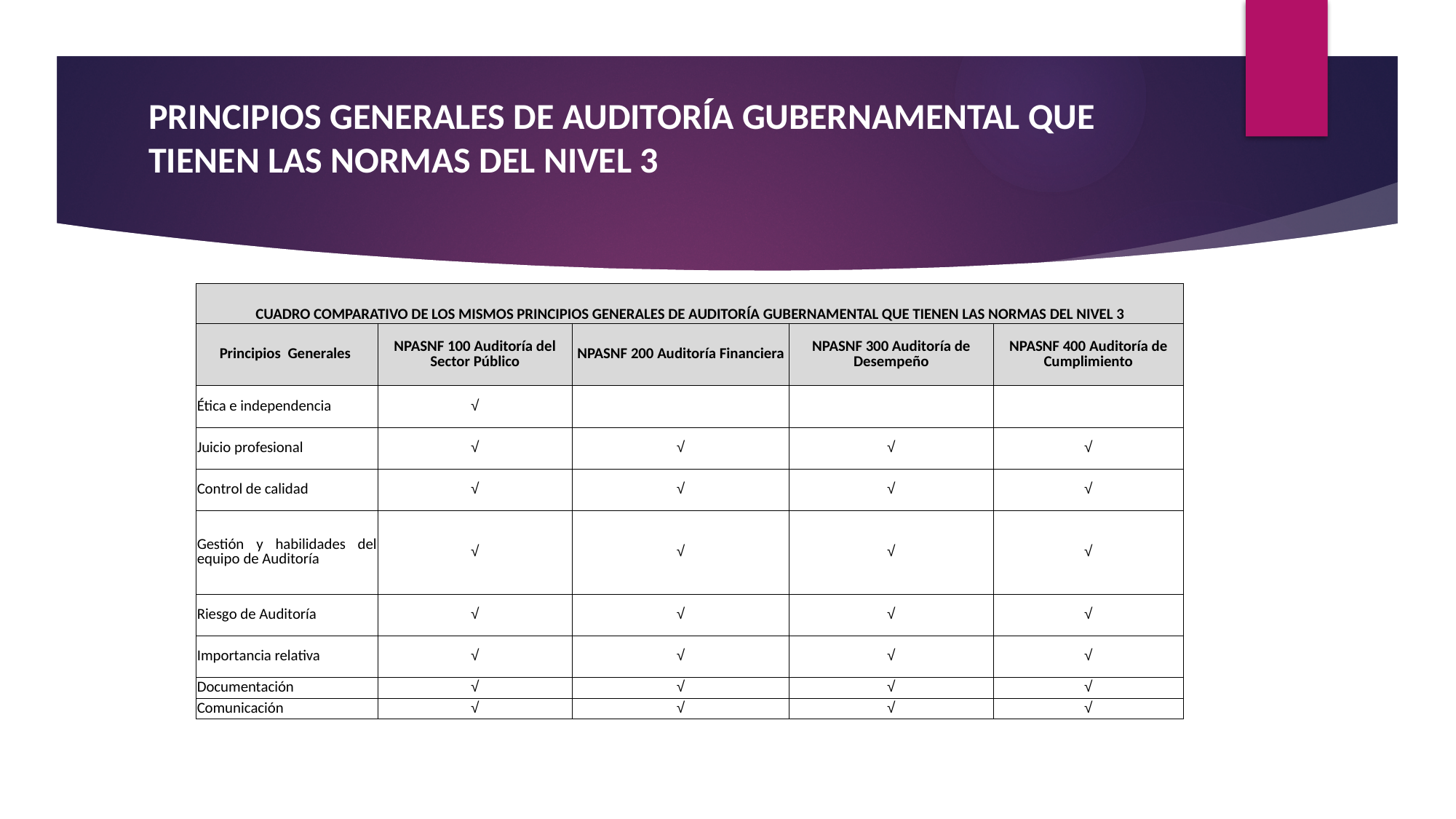

# PRINCIPIOS GENERALES DE AUDITORÍA GUBERNAMENTAL QUE TIENEN LAS NORMAS DEL NIVEL 3
| CUADRO COMPARATIVO DE LOS MISMOS PRINCIPIOS GENERALES DE AUDITORÍA GUBERNAMENTAL QUE TIENEN LAS NORMAS DEL NIVEL 3 |  |  |  |  |
| --- | --- | --- | --- | --- |
| Principios Generales | NPASNF 100 Auditoría del Sector Público | NPASNF 200 Auditoría Financiera | NPASNF 300 Auditoría de Desempeño | NPASNF 400 Auditoría de Cumplimiento |
| Ética e independencia | √ |  |  |  |
| Juicio profesional | √ | √ | √ | √ |
| Control de calidad | √ | √ | √ | √ |
| Gestión y habilidades del equipo de Auditoría | √ | √ | √ | √ |
| Riesgo de Auditoría | √ | √ | √ | √ |
| Importancia relativa | √ | √ | √ | √ |
| Documentación | √ | √ | √ | √ |
| Comunicación | √ | √ | √ | √ |